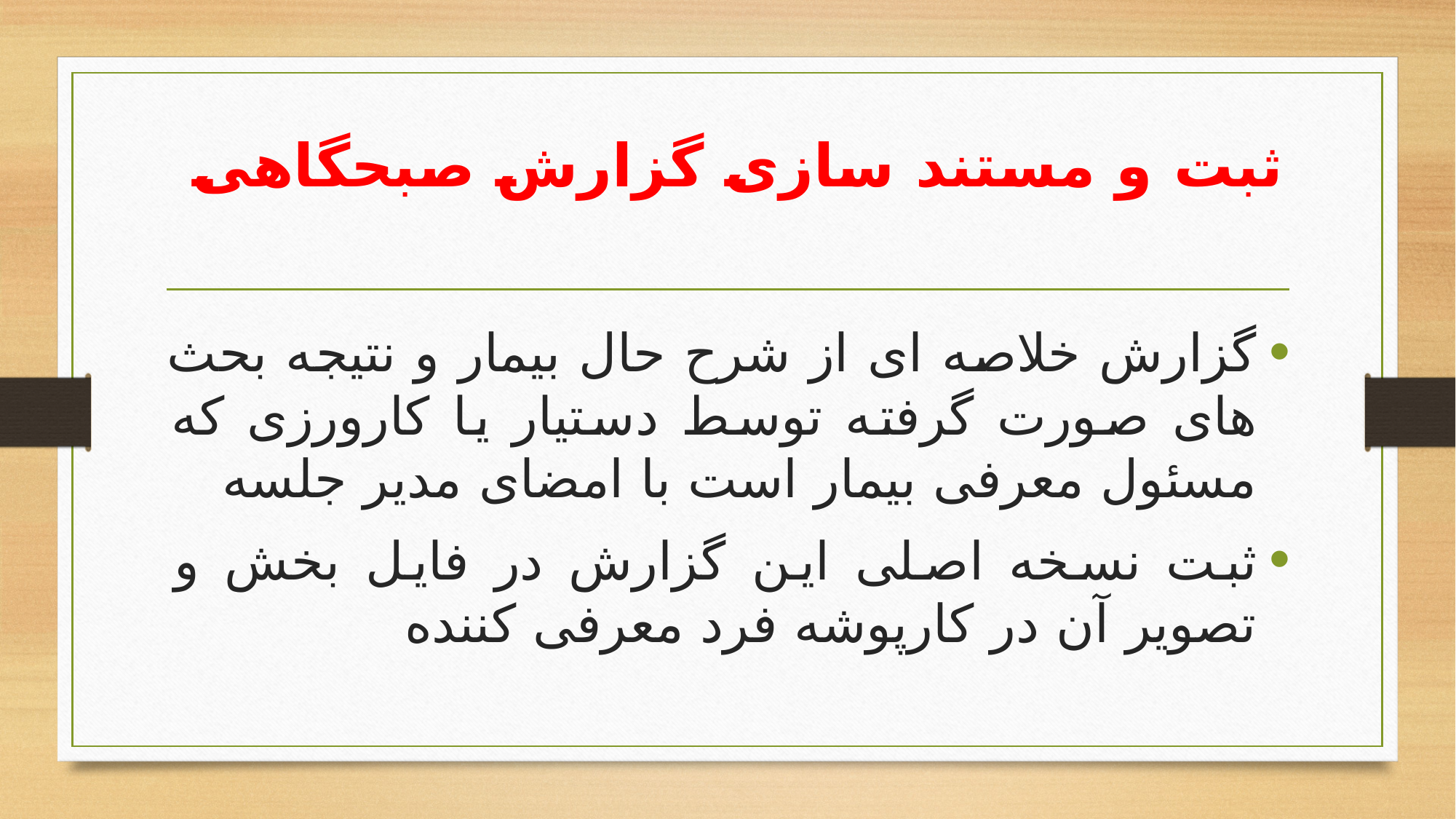

# ثبت و مستند سازی گزارش صبحگاهی
گزارش خلاصه ای از شرح حال بیمار و نتیجه بحث های صورت گرفته توسط دستیار یا کارورزی که مسئول معرفی بیمار است با امضای مدیر جلسه
ثبت نسخه اصلی این گزارش در فایل بخش و تصویر آن در کارپوشه فرد معرفی کننده